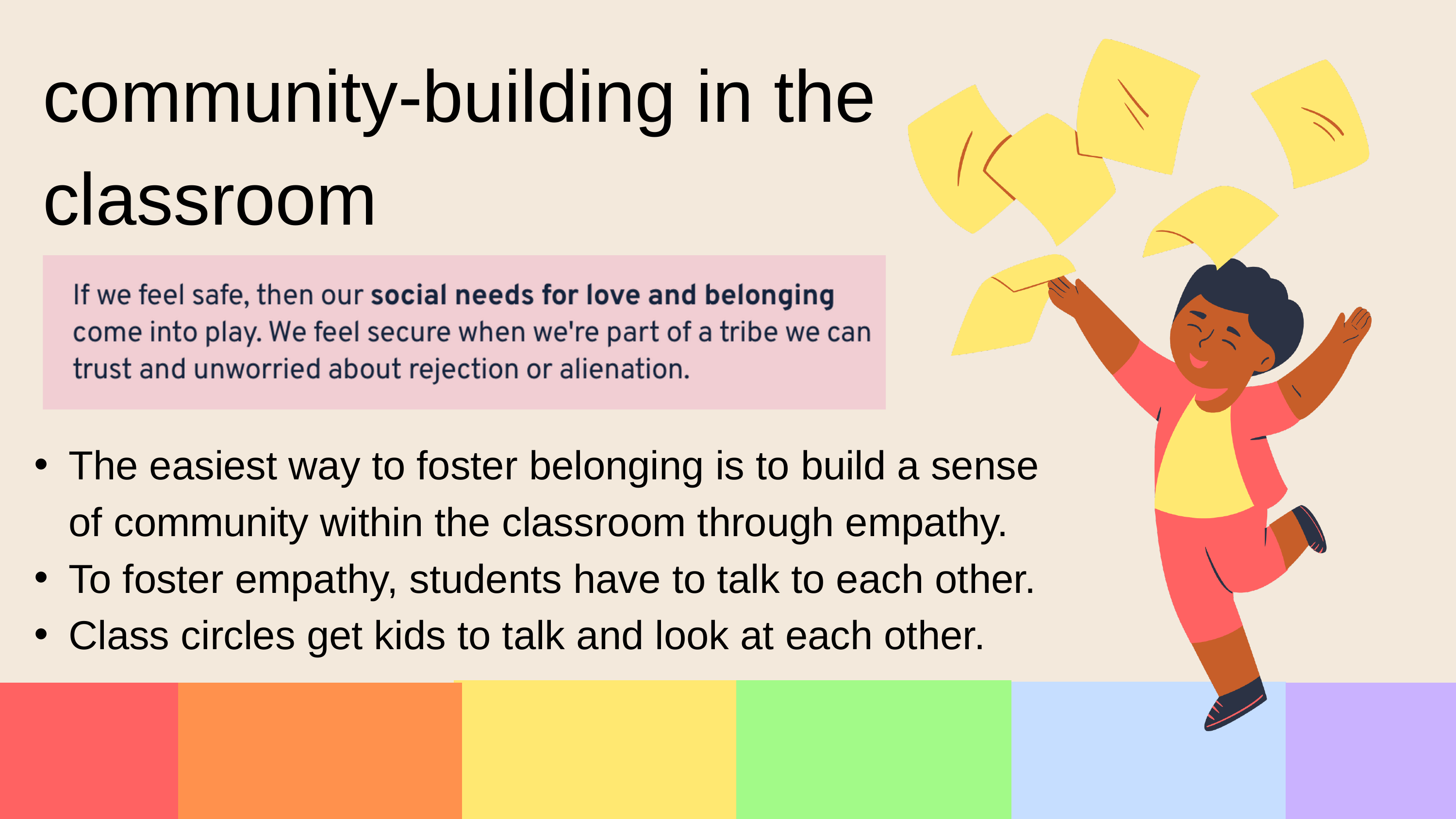

community-building in the classroom

The easiest way to foster belonging is to build a sense of community within the classroom through empathy.
To foster empathy, students have to talk to each other.
Class circles get kids to talk and look at each other.